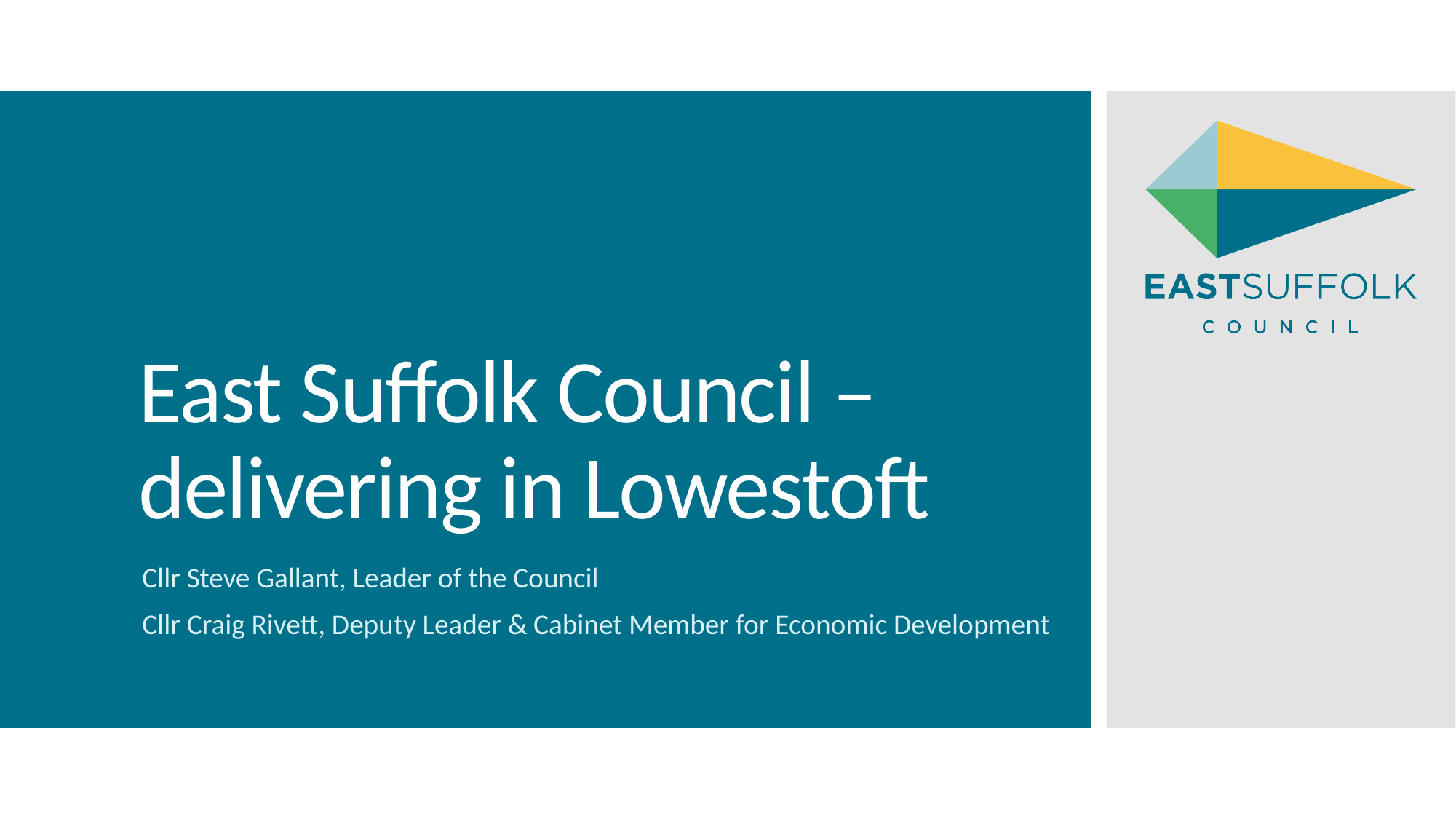

# East Suffolk Council – delivering in Lowestoft
Cllr Steve Gallant, Leader of the Council
Cllr Craig Rivett, Deputy Leader & Cabinet Member for Economic Development